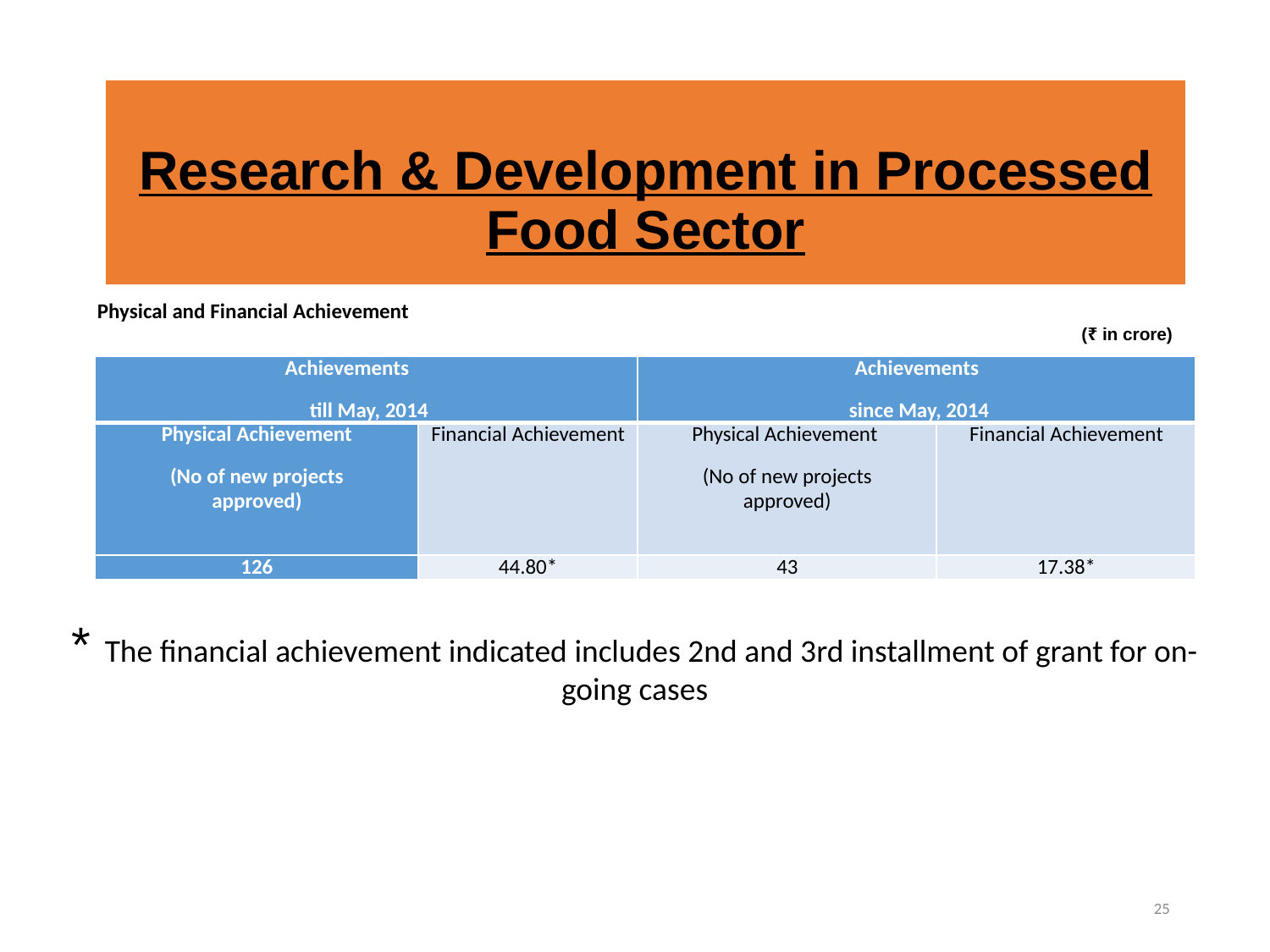

# Research & Development in Processed Food Sector
Physical and Financial Achievement
             (₹ in crore)

| Achievements till May, 2014 |  | Achievements since May, 2014 |  |
| --- | --- | --- | --- |
| Physical Achievement (No of new projects approved) | Financial Achievement | Physical Achievement (No of new projects approved) | Financial Achievement |
| 126 | 44.80\* | 43 | 17.38\* |
* The financial achievement indicated includes 2nd and 3rd installment of grant for on-going cases
25